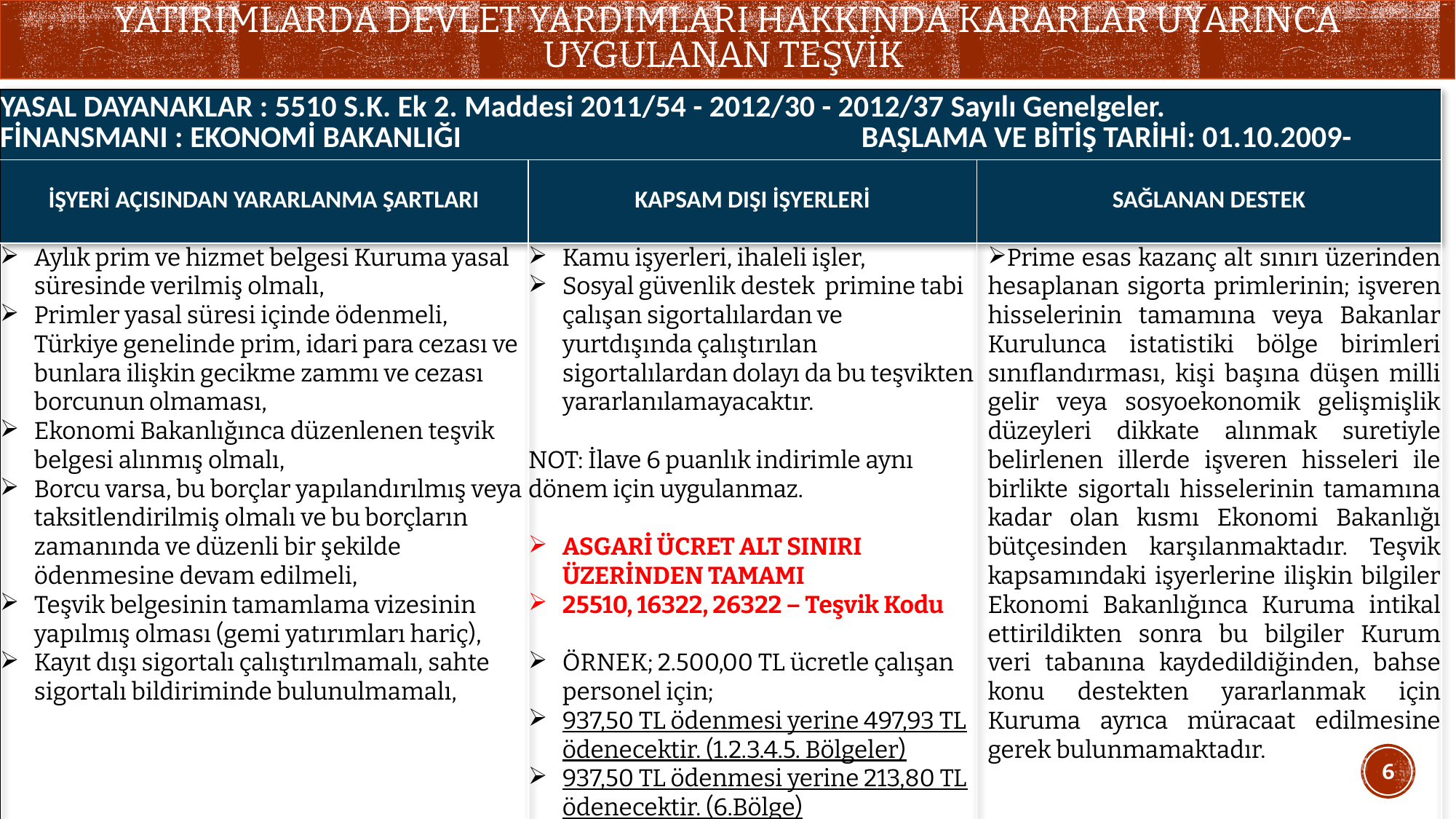

# YATIRIMLARDA DEVLET YARDIMLARI HAKKINDA KARARLAR UYARINCA UYGULANAN TEŞVİK
| YASAL DAYANAKLAR : 5510 S.K. Ek 2. Maddesi 2011/54 - 2012/30 - 2012/37 Sayılı Genelgeler. FİNANSMANI : EKONOMİ BAKANLIĞI BAŞLAMA VE BİTİŞ TARİHİ: 01.10.2009- |  |  |
| --- | --- | --- |
| İŞYERİ AÇISINDAN YARARLANMA ŞARTLARI | KAPSAM DIŞI İŞYERLERİ | SAĞLANAN DESTEK |
| Aylık prim ve hizmet belgesi Kuruma yasal süresinde verilmiş olmalı, Primler yasal süresi içinde ödenmeli, Türkiye genelinde prim, idari para cezası ve bunlara ilişkin gecikme zammı ve cezası borcunun olmaması, Ekonomi Bakanlığınca düzenlenen teşvik belgesi alınmış olmalı, Borcu varsa, bu borçlar yapılandırılmış veya taksitlendirilmiş olmalı ve bu borçların zamanında ve düzenli bir şekilde ödenmesine devam edilmeli, Teşvik belgesinin tamamlama vizesinin yapılmış olması (gemi yatırımları hariç), Kayıt dışı sigortalı çalıştırılmamalı, sahte sigortalı bildiriminde bulunulmamalı, | Kamu işyerleri, ihaleli işler, Sosyal güvenlik destek primine tabi çalışan sigortalılardan ve yurtdışında çalıştırılan sigortalılardan dolayı da bu teşvikten yararlanılamayacaktır. NOT: İlave 6 puanlık indirimle aynı dönem için uygulanmaz. ASGARİ ÜCRET ALT SINIRI ÜZERİNDEN TAMAMI 25510, 16322, 26322 – Teşvik Kodu ÖRNEK; 2.500,00 TL ücretle çalışan personel için; 937,50 TL ödenmesi yerine 497,93 TL ödenecektir. (1.2.3.4.5. Bölgeler) 937,50 TL ödenmesi yerine 213,80 TL ödenecektir. (6.Bölge) | Prime esas kazanç alt sınırı üzerinden hesaplanan sigorta primlerinin; işveren hisselerinin tamamına veya Bakanlar Kurulunca istatistiki bölge birimleri sınıflandırması, kişi başına düşen milli gelir veya sosyoekonomik gelişmişlik düzeyleri dikkate alınmak suretiyle belirlenen illerde işveren hisseleri ile birlikte sigortalı hisselerinin tamamına kadar olan kısmı Ekonomi Bakanlığı bütçesinden karşılanmaktadır. Teşvik kapsamındaki işyerlerine ilişkin bilgiler Ekonomi Bakanlığınca Kuruma intikal ettirildikten sonra bu bilgiler Kurum veri tabanına kaydedildiğinden, bahse konu destekten yararlanmak için Kuruma ayrıca müracaat edilmesine gerek bulunmamaktadır. |
6